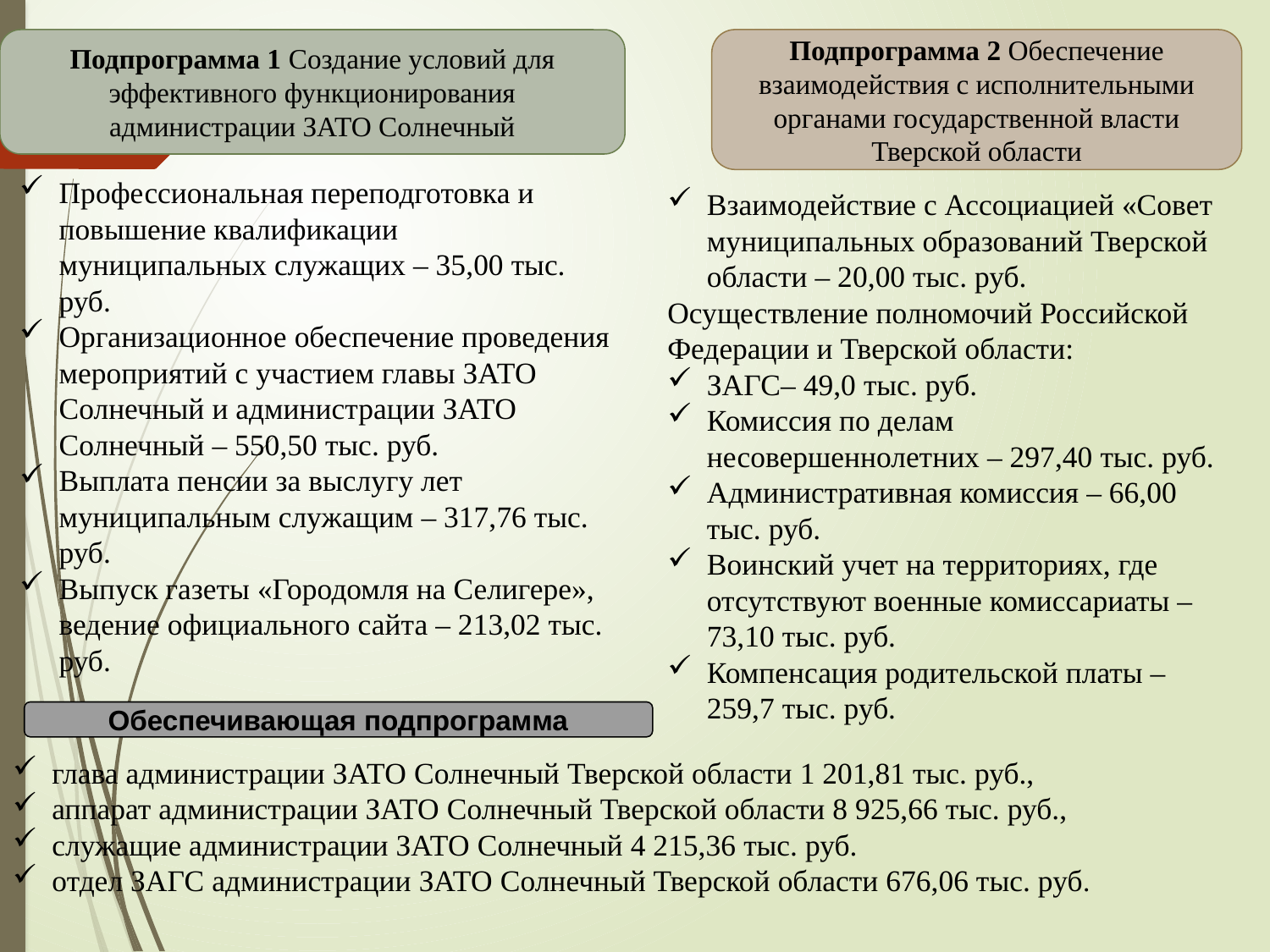

Подпрограмма 1 Создание условий для эффективного функционирования администрации ЗАТО Солнечный
Подпрограмма 2 Обеспечение взаимодействия с исполнительными органами государственной власти Тверской области
Профессиональная переподготовка и повышение квалификации муниципальных служащих – 35,00 тыс. руб.
Организационное обеспечение проведения мероприятий с участием главы ЗАТО Солнечный и администрации ЗАТО Солнечный – 550,50 тыс. руб.
Выплата пенсии за выслугу лет муниципальным служащим – 317,76 тыс. руб.
Выпуск газеты «Городомля на Селигере», ведение официального сайта – 213,02 тыс. руб.
Взаимодействие с Ассоциацией «Совет муниципальных образований Тверской области – 20,00 тыс. руб.
Осуществление полномочий Российской Федерации и Тверской области:
ЗАГС– 49,0 тыс. руб.
Комиссия по делам несовершеннолетних – 297,40 тыс. руб.
Административная комиссия – 66,00 тыс. руб.
Воинский учет на территориях, где отсутствуют военные комиссариаты –73,10 тыс. руб.
Компенсация родительской платы – 259,7 тыс. руб.
Обеспечивающая подпрограмма
глава администрации ЗАТО Солнечный Тверской области 1 201,81 тыс. руб.,
аппарат администрации ЗАТО Солнечный Тверской области 8 925,66 тыс. руб.,
служащие администрации ЗАТО Солнечный 4 215,36 тыс. руб.
отдел ЗАГС администрации ЗАТО Солнечный Тверской области 676,06 тыс. руб.